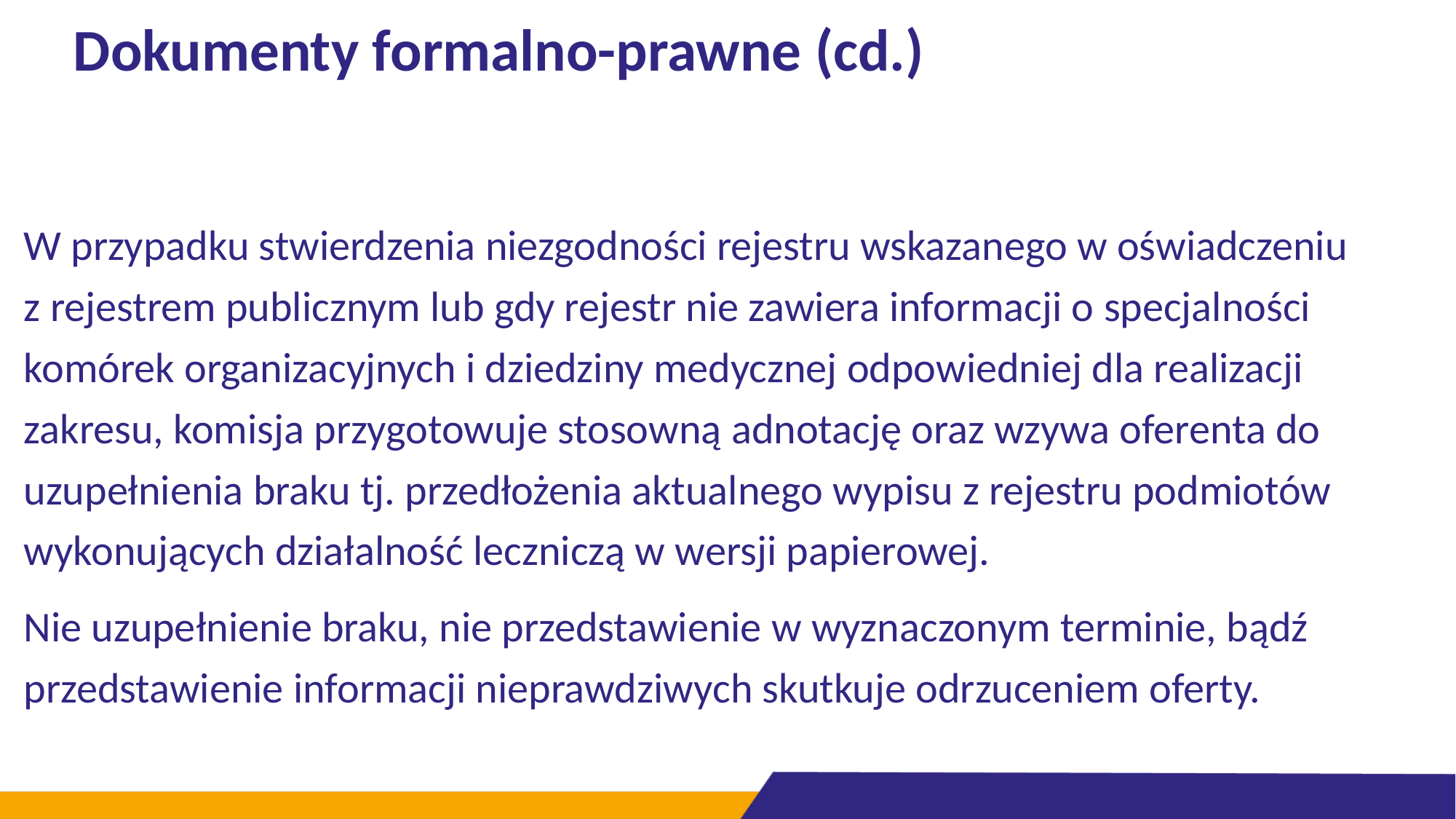

# Dokumenty formalno-prawne (cd.)
W przypadku stwierdzenia niezgodności rejestru wskazanego w oświadczeniu
z rejestrem publicznym lub gdy rejestr nie zawiera informacji o specjalności komórek organizacyjnych i dziedziny medycznej odpowiedniej dla realizacji zakresu, komisja przygotowuje stosowną adnotację oraz wzywa oferenta do uzupełnienia braku tj. przedłożenia aktualnego wypisu z rejestru podmiotów wykonujących działalność leczniczą w wersji papierowej.
Nie uzupełnienie braku, nie przedstawienie w wyznaczonym terminie, bądź przedstawienie informacji nieprawdziwych skutkuje odrzuceniem oferty.